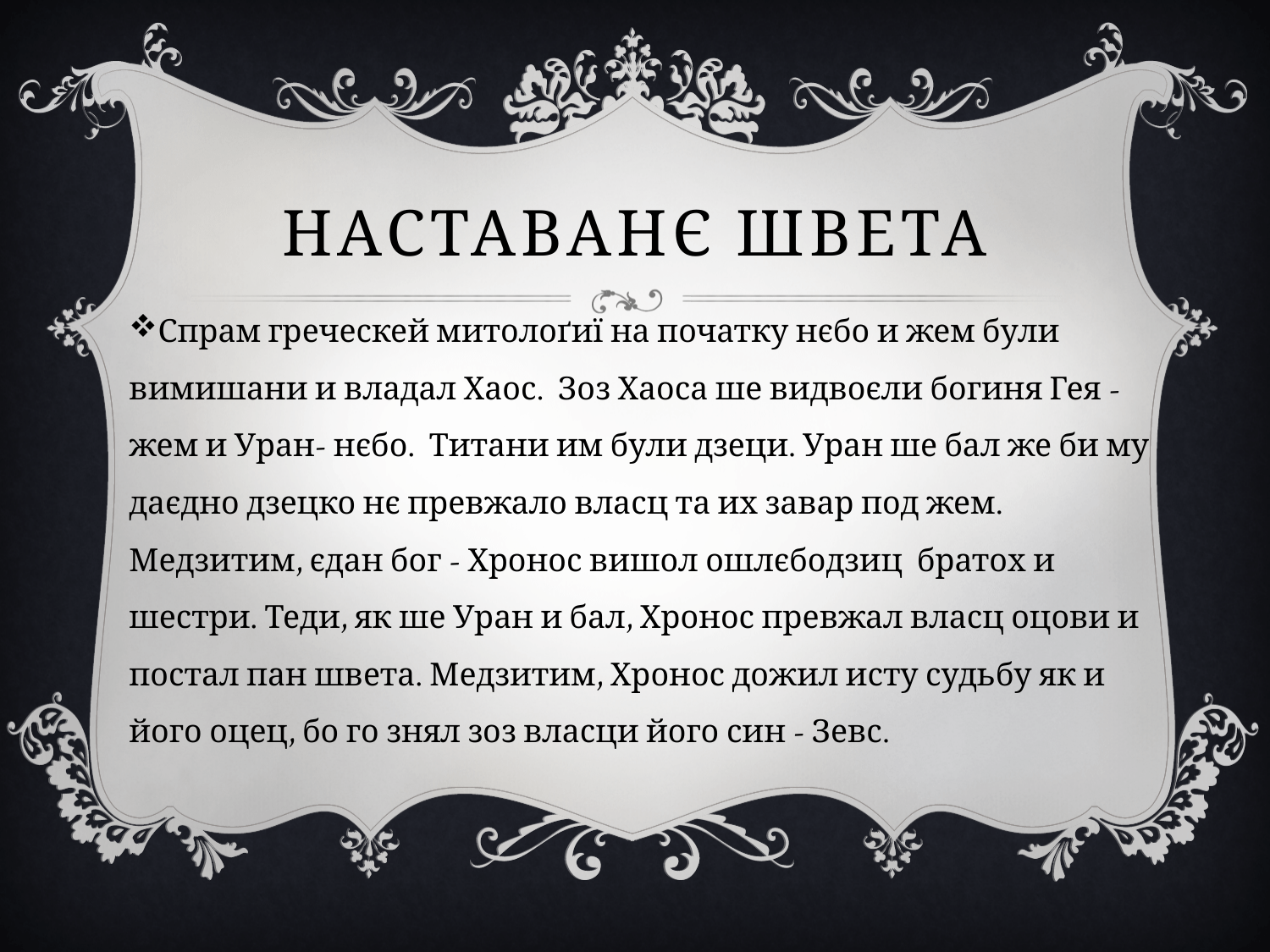

# НастаВАНЄ швета
Спрам греческей митолоґиї на початку нєбо и жем були вимишани и владал Хаос.  Зоз Хаоса ше видвоєли богиня Гея - жем и Уран- нєбо.  Титани им були дзеци. Уран ше бал же би му даєдно дзецко нє превжало власц та их завар под жем. Медзитим, єдан бог - Хронос вишол ошлєбодзиц  братох и шестри. Теди, як ше Уран и бал, Хронос превжал власц оцови и постал пан швета. Медзитим, Хронос дожил исту судьбу як и його оцец, бо го знял зоз власци його син - Зевс.